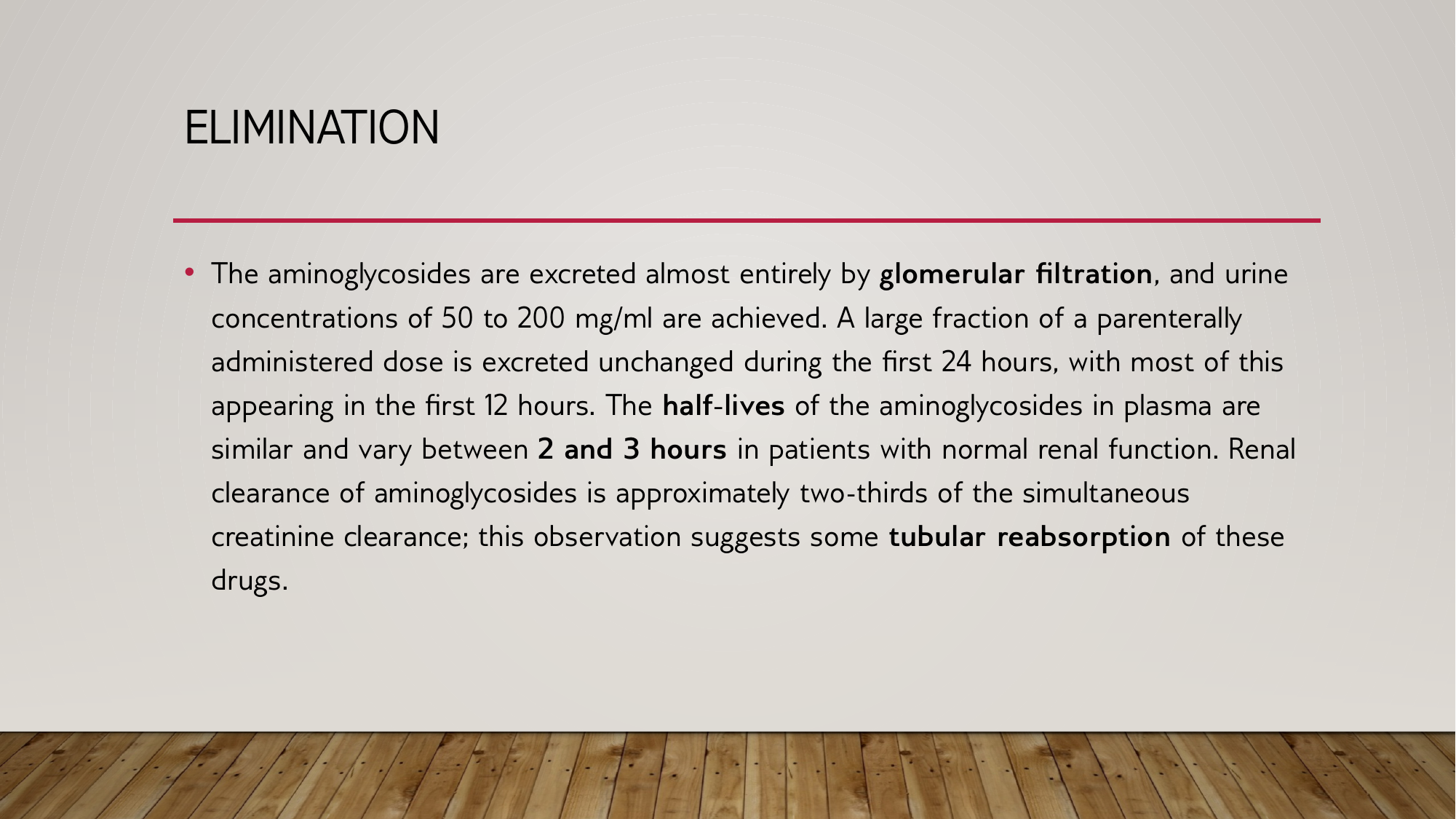

# ELIMINATION
The aminoglycosides are excreted almost entirely by glomerular filtration, and urine concentrations of 50 to 200 mg/ml are achieved. A large fraction of a parenterally administered dose is excreted unchanged during the first 24 hours, with most of this appearing in the first 12 hours. The half-lives of the aminoglycosides in plasma are similar and vary between 2 and 3 hours in patients with normal renal function. Renal clearance of aminoglycosides is approximately two-thirds of the simultaneous creatinine clearance; this observation suggests some tubular reabsorption of these drugs.